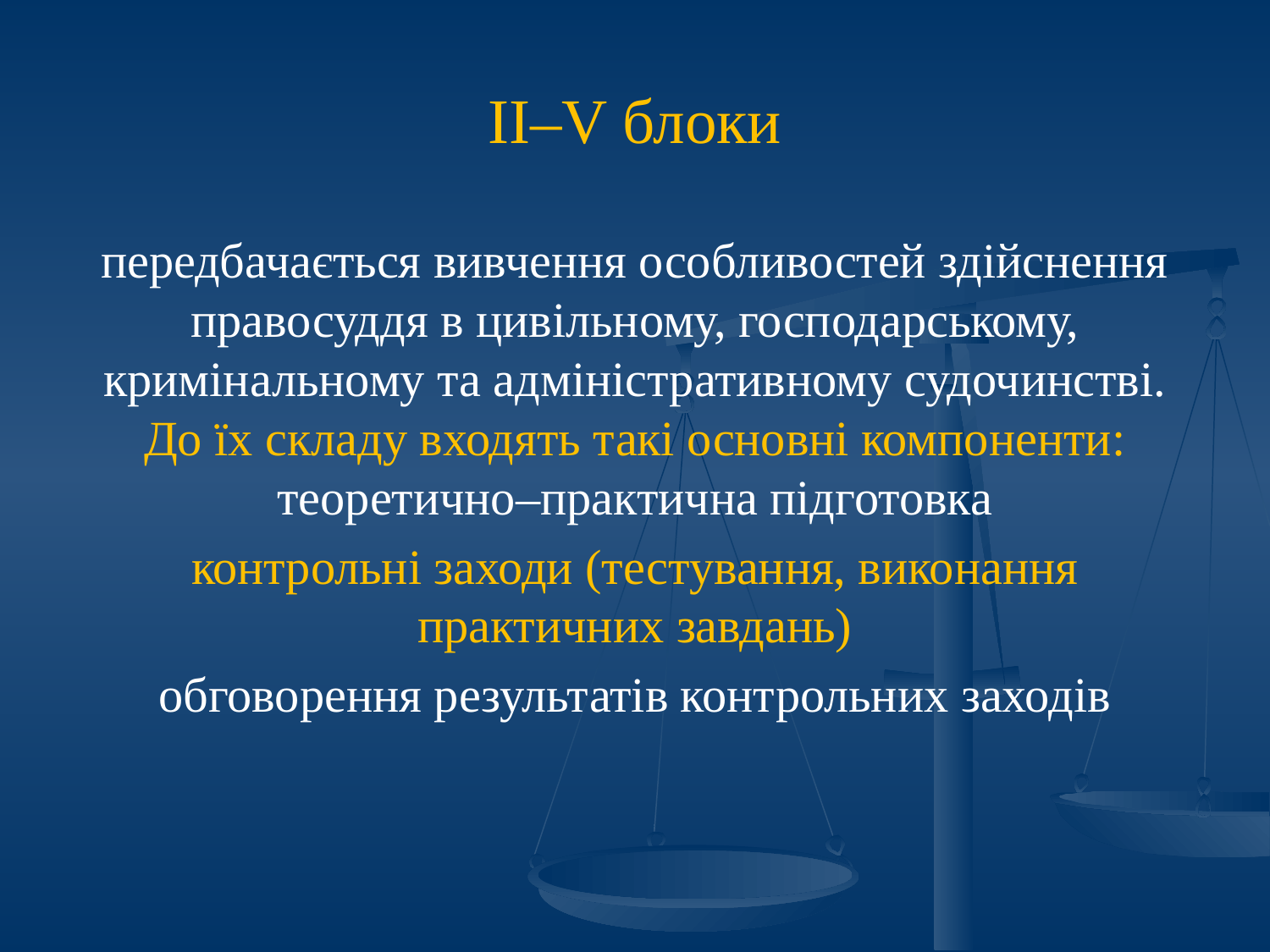

# ІІ–V блоки
передбачається вивчення особливостей здійснення правосуддя в цивільному, господарському, кримінальному та адміністративному судочинстві. До їх складу входять такі основні компоненти: теоретично–практична підготовка
контрольні заходи (тестування, виконання практичних завдань)
обговорення результатів контрольних заходів